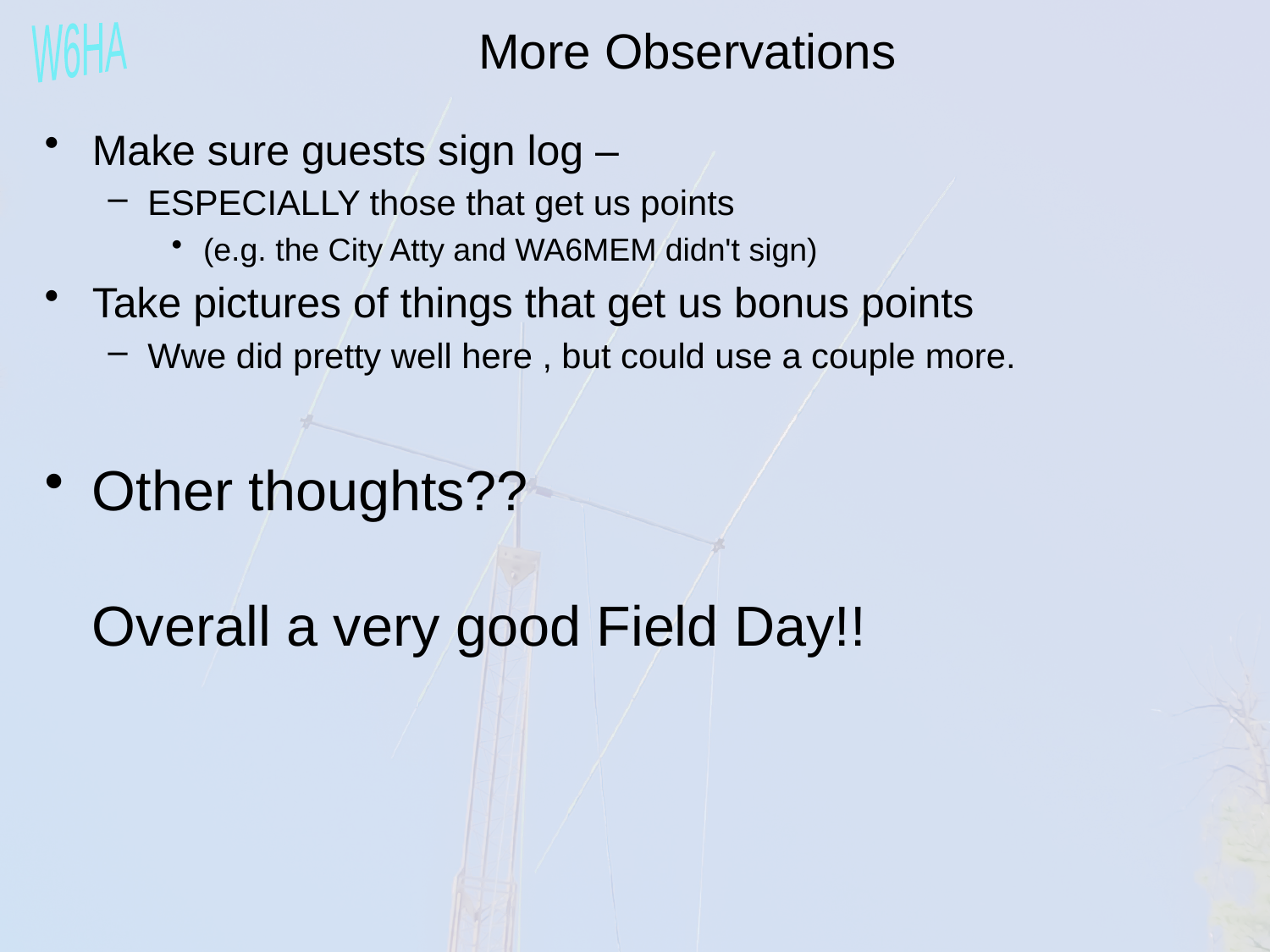

More Observations
Make sure guests sign log –
ESPECIALLY those that get us points
(e.g. the City Atty and WA6MEM didn't sign)
Take pictures of things that get us bonus points
Wwe did pretty well here , but could use a couple more.

Other thoughts??
Overall a very good Field Day!!